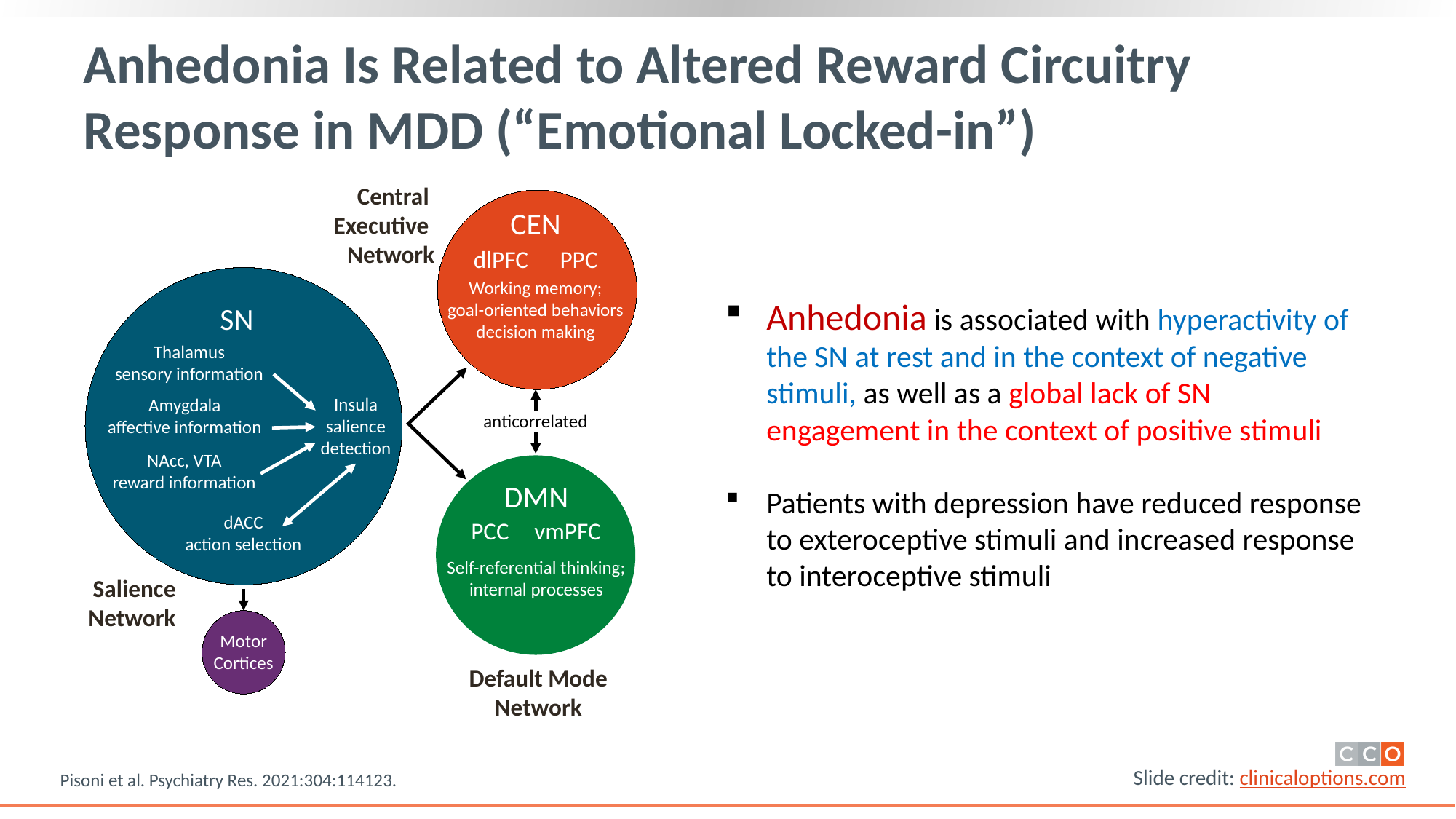

# Anhedonia Is Related to Altered Reward Circuitry Response in MDD (“Emotional Locked-in”)
Central
Executive
Network

CEN
PPC
dlPFC

Working memory;
goal-oriented behaviors
decision making
SN
Thalamus
sensory information
Insula
salience
detection
Amygdala
affective information
anticorrelated
NAcc, VTA
reward information

DMN
dACC
action selection
PCC
vmPFC
Self-referential thinking;
internal processes
Salience Network

Motor
Cortices
Default Mode Network
Anhedonia is associated with hyperactivity of the SN at rest and in the context of negative stimuli, as well as a global lack of SN engagement in the context of positive stimuli

Patients with depression have reduced response to exteroceptive stimuli and increased response to interoceptive stimuli
Pisoni et al. Psychiatry Res. 2021:304:114123.